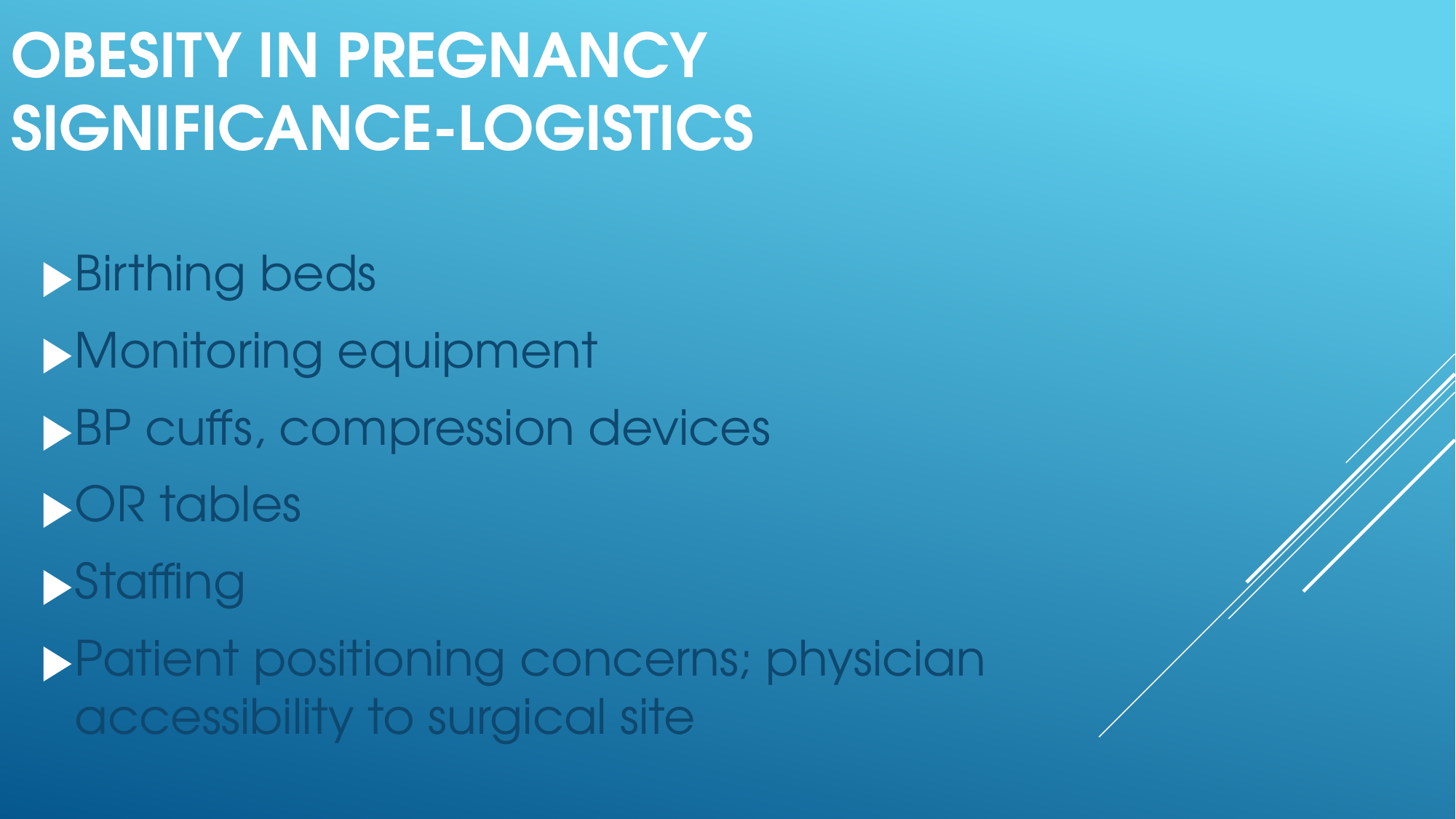

# OBESITY IN PREGNANCY SIGNIFICANCE-LOGISTICS
Birthing beds
Monitoring equipment
BP cuffs, compression devices
OR tables
Staffing
Patient positioning concerns; physician accessibility to surgical site